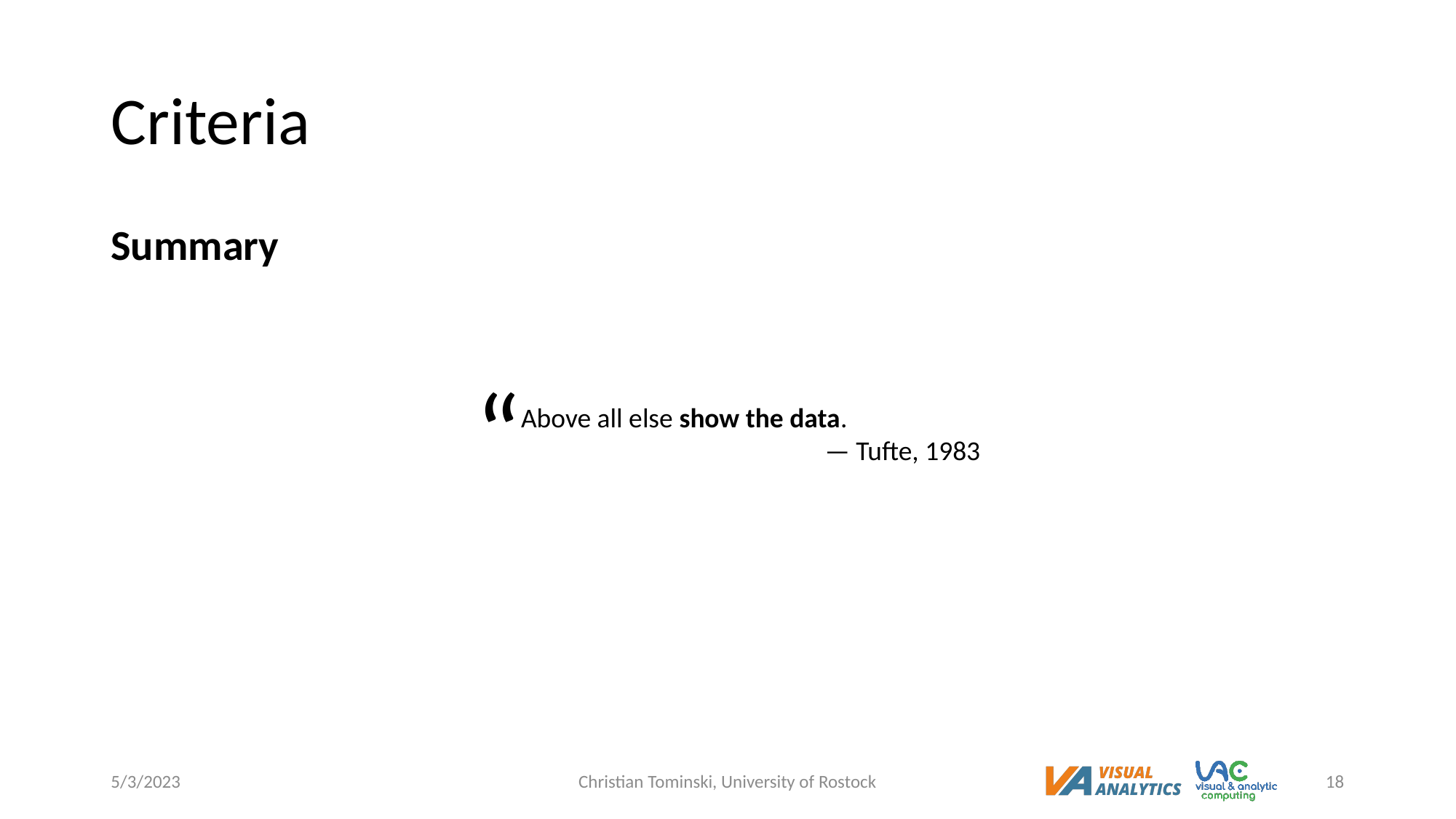

# Criteria
Summary
“
Above all else show the data.
— Tufte, 1983
5/3/2023
Christian Tominski, University of Rostock
18